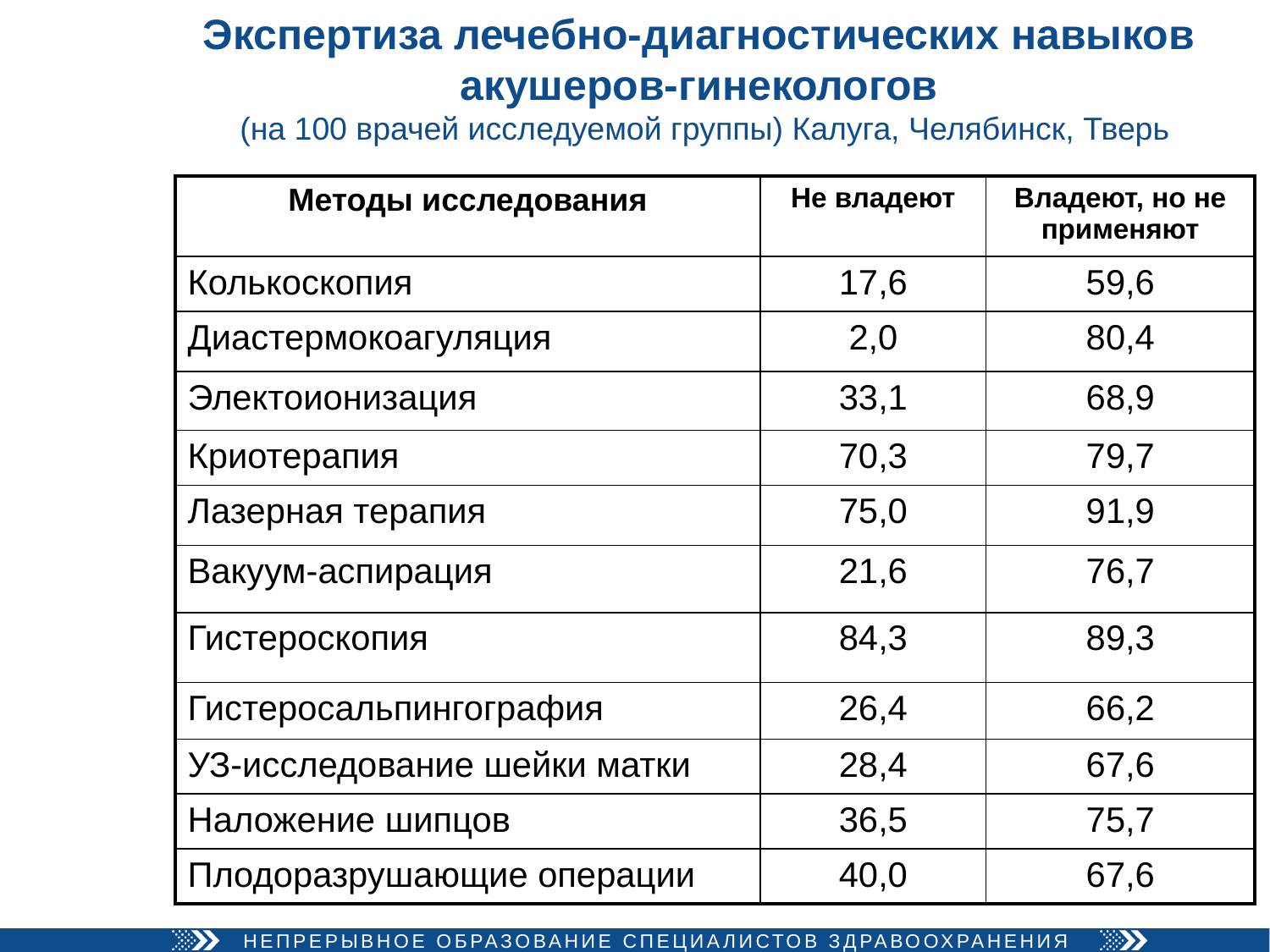

# Экспертиза лечебно-диагностических навыков акушеров-гинекологов (на 100 врачей исследуемой группы) Калуга, Челябинск, Тверь
| Методы исследования | Не владеют | Владеют, но не применяют |
| --- | --- | --- |
| Колькоскопия | 17,6 | 59,6 |
| Диастермокоагуляция | 2,0 | 80,4 |
| Электоионизация | 33,1 | 68,9 |
| Криотерапия | 70,3 | 79,7 |
| Лазерная терапия | 75,0 | 91,9 |
| Вакуум-аспирация | 21,6 | 76,7 |
| Гистероскопия | 84,3 | 89,3 |
| Гистеросальпингография | 26,4 | 66,2 |
| УЗ-исследование шейки матки | 28,4 | 67,6 |
| Наложение шипцов | 36,5 | 75,7 |
| Плодоразрушающие операции | 40,0 | 67,6 |